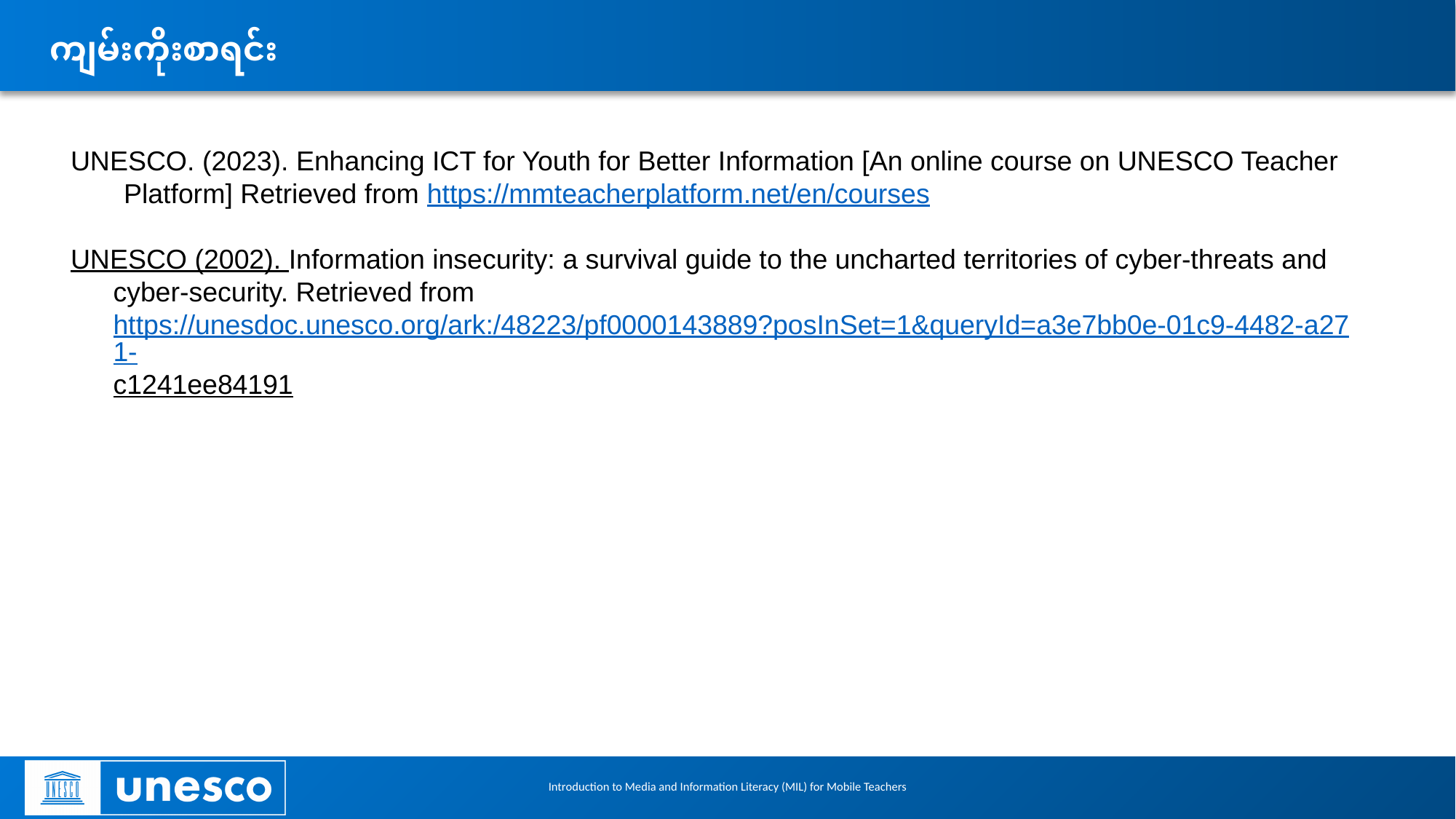

# ကျမ်းကိုးစာရင်း

UNESCO. (2023). Enhancing ICT for Youth for Better Information [An online course on UNESCO Teacher Platform] Retrieved from https://mmteacherplatform.net/en/courses

UNESCO (2002). Information insecurity: a survival guide to the uncharted territories of cyber-threats and cyber-security. Retrieved from https://unesdoc.unesco.org/ark:/48223/pf0000143889?posInSet=1&queryId=a3e7bb0e-01c9-4482-a271-c1241ee84191
Introduction to Media and Information Literacy (MIL) for Mobile Teachers